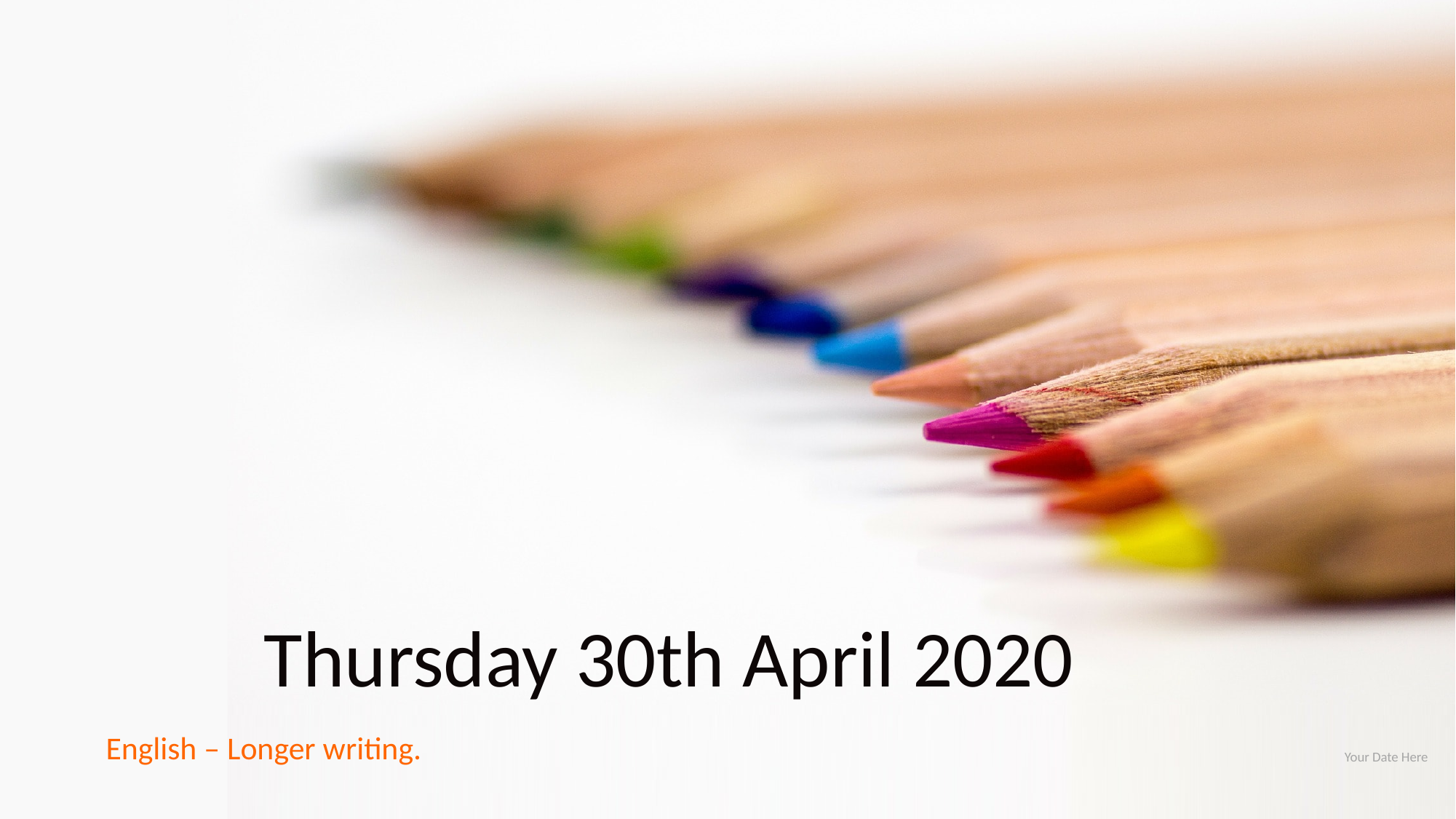

# Thursday 30th April 2020
English – Longer writing.
Your Date Here